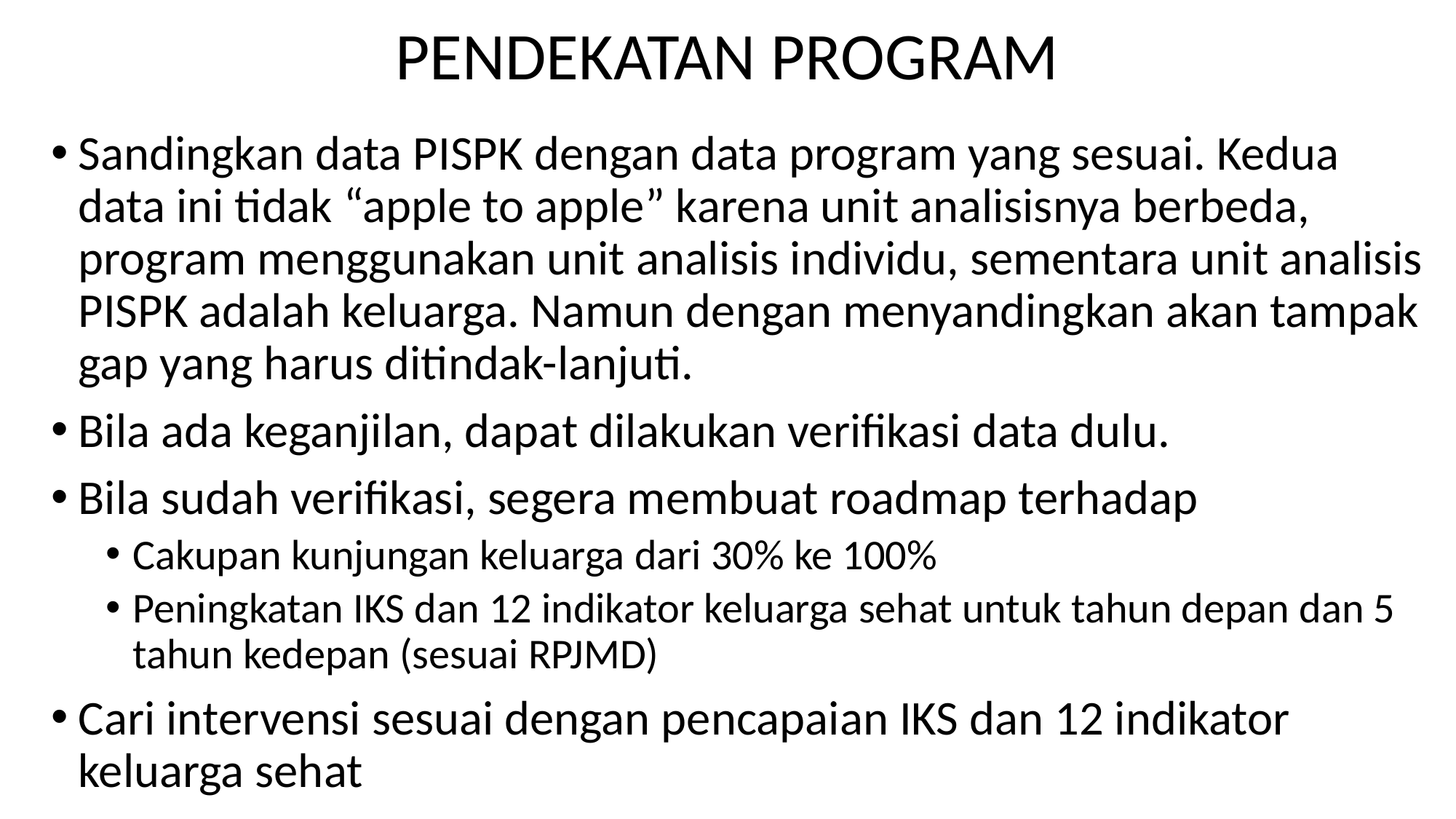

# Pendekatan program
Sandingkan data PISPK dengan data program yang sesuai. Kedua data ini tidak “apple to apple” karena unit analisisnya berbeda, program menggunakan unit analisis individu, sementara unit analisis PISPK adalah keluarga. Namun dengan menyandingkan akan tampak gap yang harus ditindak-lanjuti.
Bila ada keganjilan, dapat dilakukan verifikasi data dulu.
Bila sudah verifikasi, segera membuat roadmap terhadap
Cakupan kunjungan keluarga dari 30% ke 100%
Peningkatan IKS dan 12 indikator keluarga sehat untuk tahun depan dan 5 tahun kedepan (sesuai RPJMD)
Cari intervensi sesuai dengan pencapaian IKS dan 12 indikator keluarga sehat